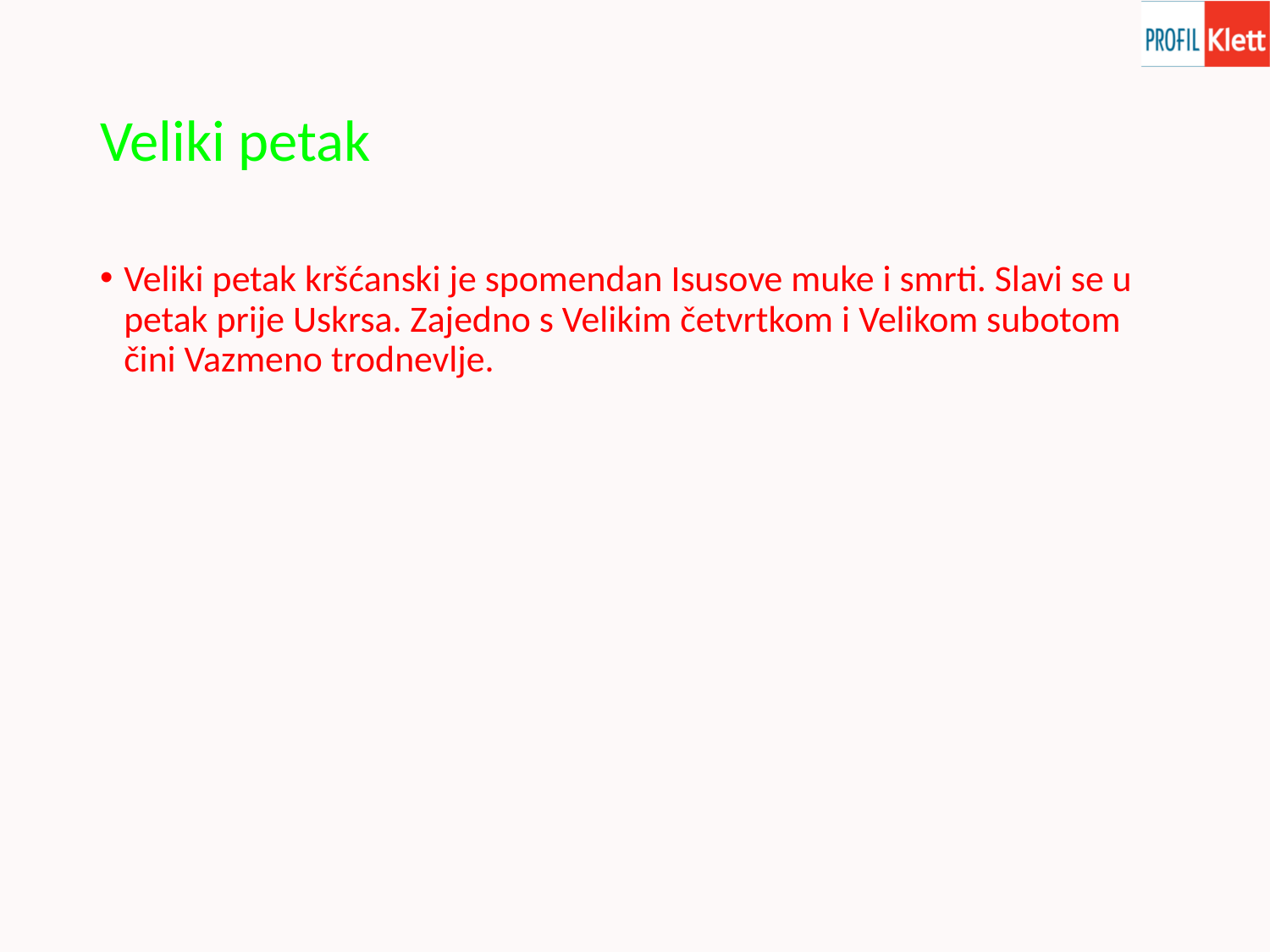

# Veliki petak
Veliki petak kršćanski je spomendan Isusove muke i smrti. Slavi se u petak prije Uskrsa. Zajedno s Velikim četvrtkom i Velikom subotom čini Vazmeno trodnevlje.